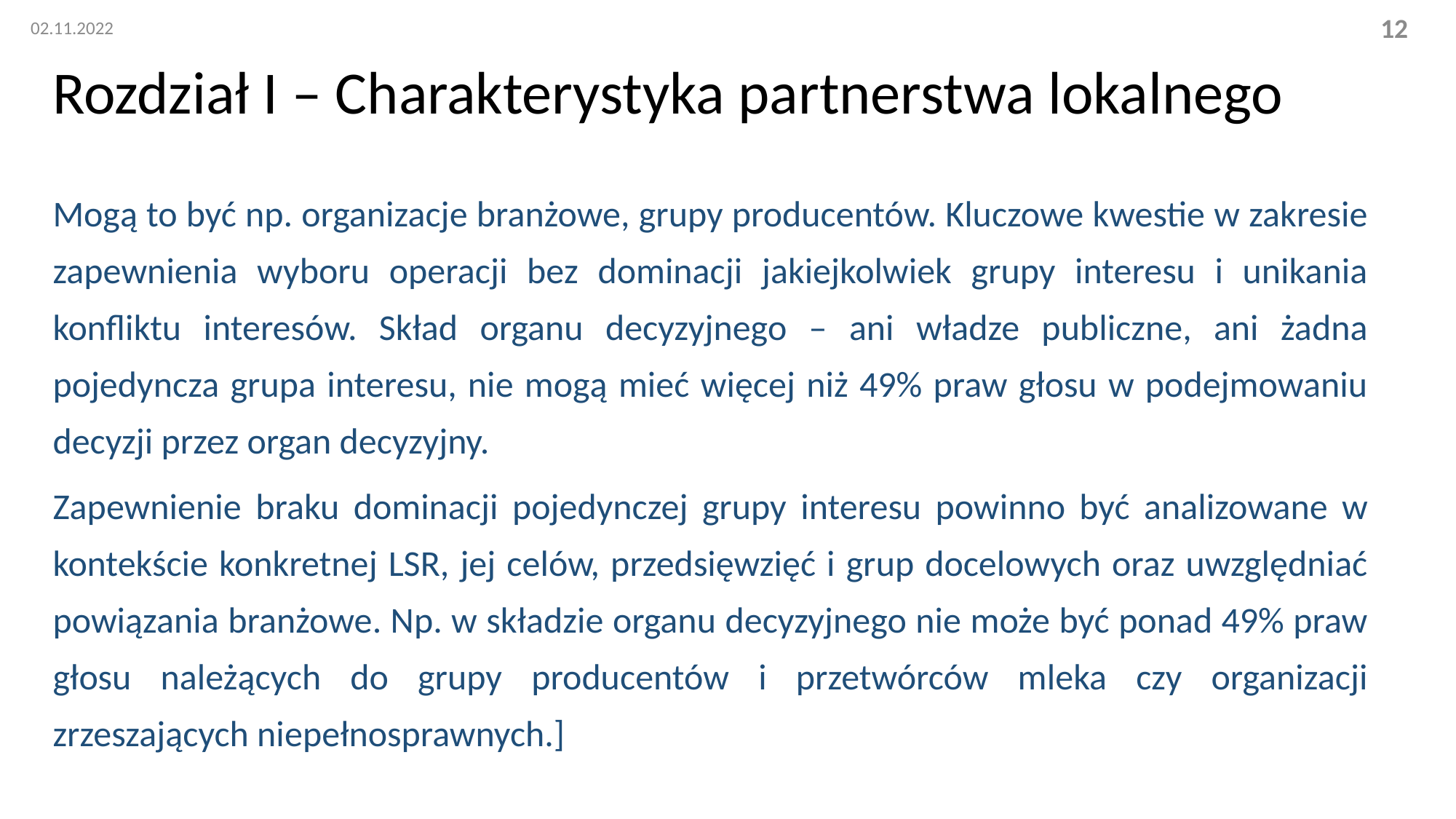

02.11.2022
12
# Rozdział I – Charakterystyka partnerstwa lokalnego
Mogą to być np. organizacje branżowe, grupy producentów. Kluczowe kwestie w zakresie zapewnienia wyboru operacji bez dominacji jakiejkolwiek grupy interesu i unikania konfliktu interesów. Skład organu decyzyjnego – ani władze publiczne, ani żadna pojedyncza grupa interesu, nie mogą mieć więcej niż 49% praw głosu w podejmowaniu decyzji przez organ decyzyjny.
Zapewnienie braku dominacji pojedynczej grupy interesu powinno być analizowane w kontekście konkretnej LSR, jej celów, przedsięwzięć i grup docelowych oraz uwzględniać powiązania branżowe. Np. w składzie organu decyzyjnego nie może być ponad 49% praw głosu należących do grupy producentów i przetwórców mleka czy organizacji zrzeszających niepełnosprawnych.]